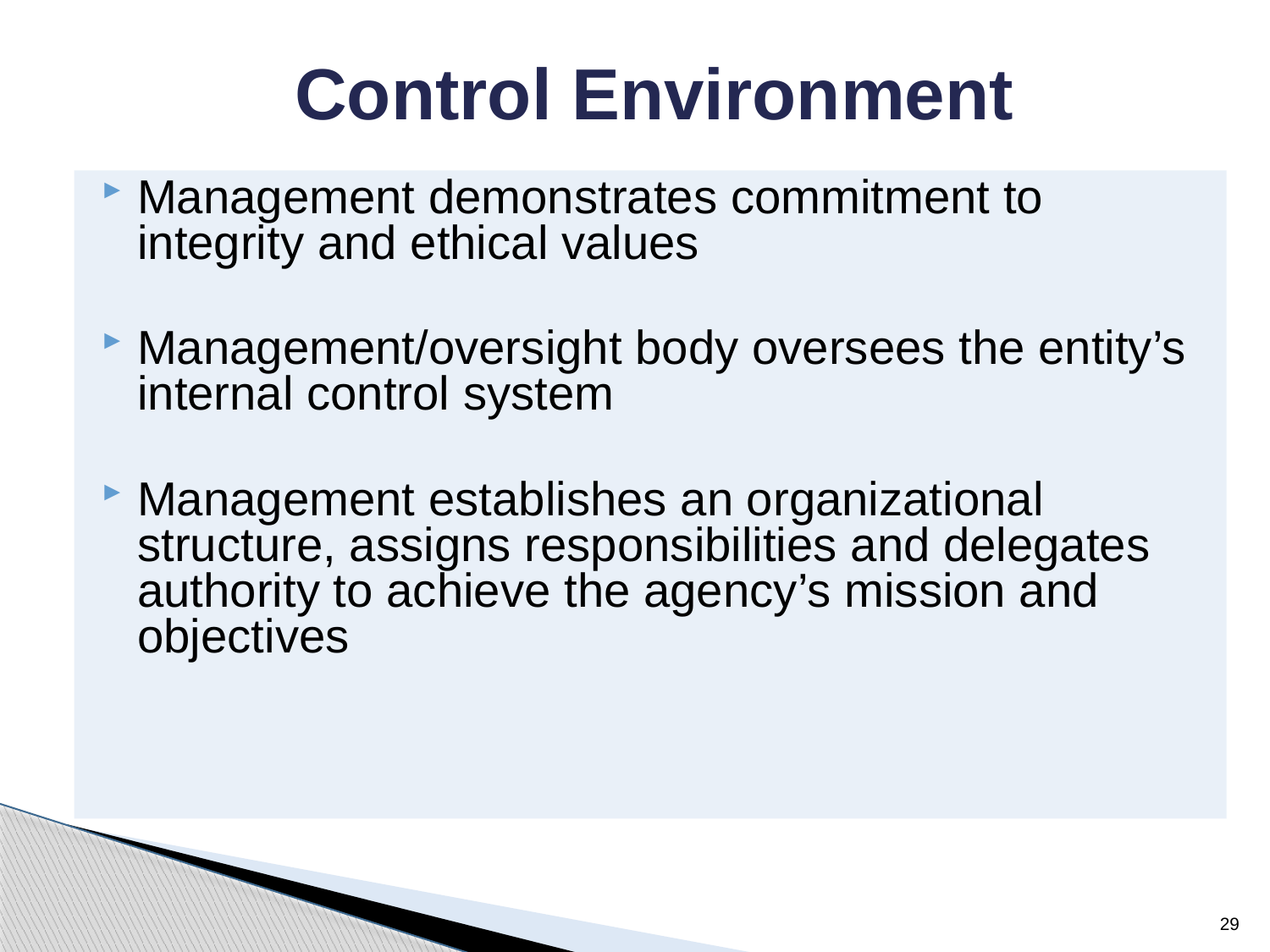

# Control Environment
Management demonstrates commitment to integrity and ethical values

Management/oversight body oversees the entity’s internal control system

Management establishes an organizational structure, assigns responsibilities and delegates authority to achieve the agency’s mission and objectives

29